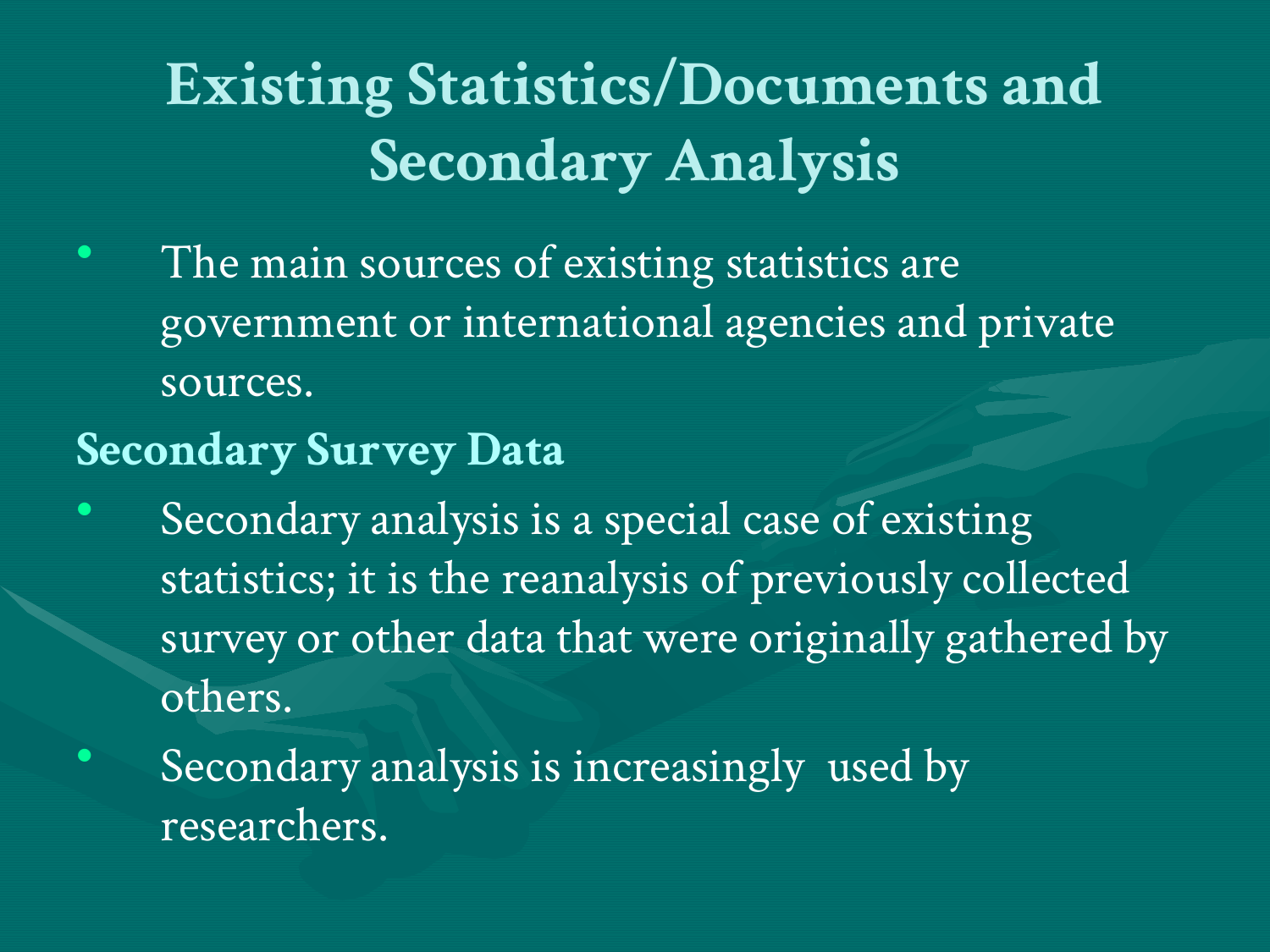

# Existing Statistics/Documents and Secondary Analysis
The main sources of existing statistics are government or international agencies and private sources.
Secondary Survey Data
Secondary analysis is a special case of existing statistics; it is the reanalysis of previously collected survey or other data that were originally gathered by others.
Secondary analysis is increasingly  used by researchers.